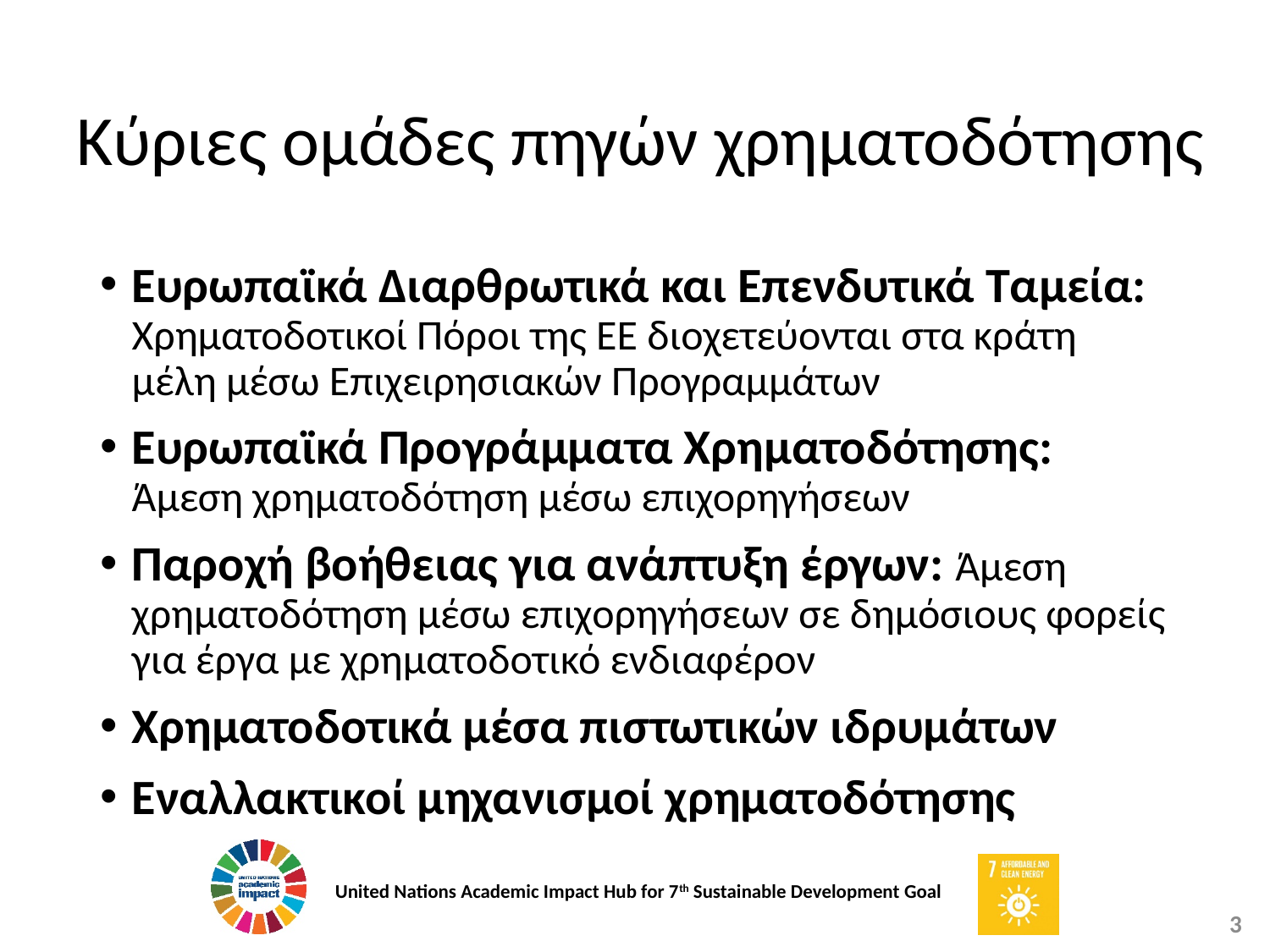

# Κύριες ομάδες πηγών χρηματοδότησης
Ευρωπαϊκά Διαρθρωτικά και Επενδυτικά Ταμεία: Χρηματοδοτικοί Πόροι της ΕΕ διοχετεύονται στα κράτη μέλη μέσω Επιχειρησιακών Προγραμμάτων
Ευρωπαϊκά Προγράμματα Χρηματοδότησης: Άμεση χρηματοδότηση μέσω επιχορηγήσεων
Παροχή βοήθειας για ανάπτυξη έργων: Άμεση χρηματοδότηση μέσω επιχορηγήσεων σε δημόσιους φορείς για έργα με χρηματοδοτικό ενδιαφέρον
Χρηματοδοτικά μέσα πιστωτικών ιδρυμάτων
Εναλλακτικοί μηχανισμοί χρηματοδότησης

3